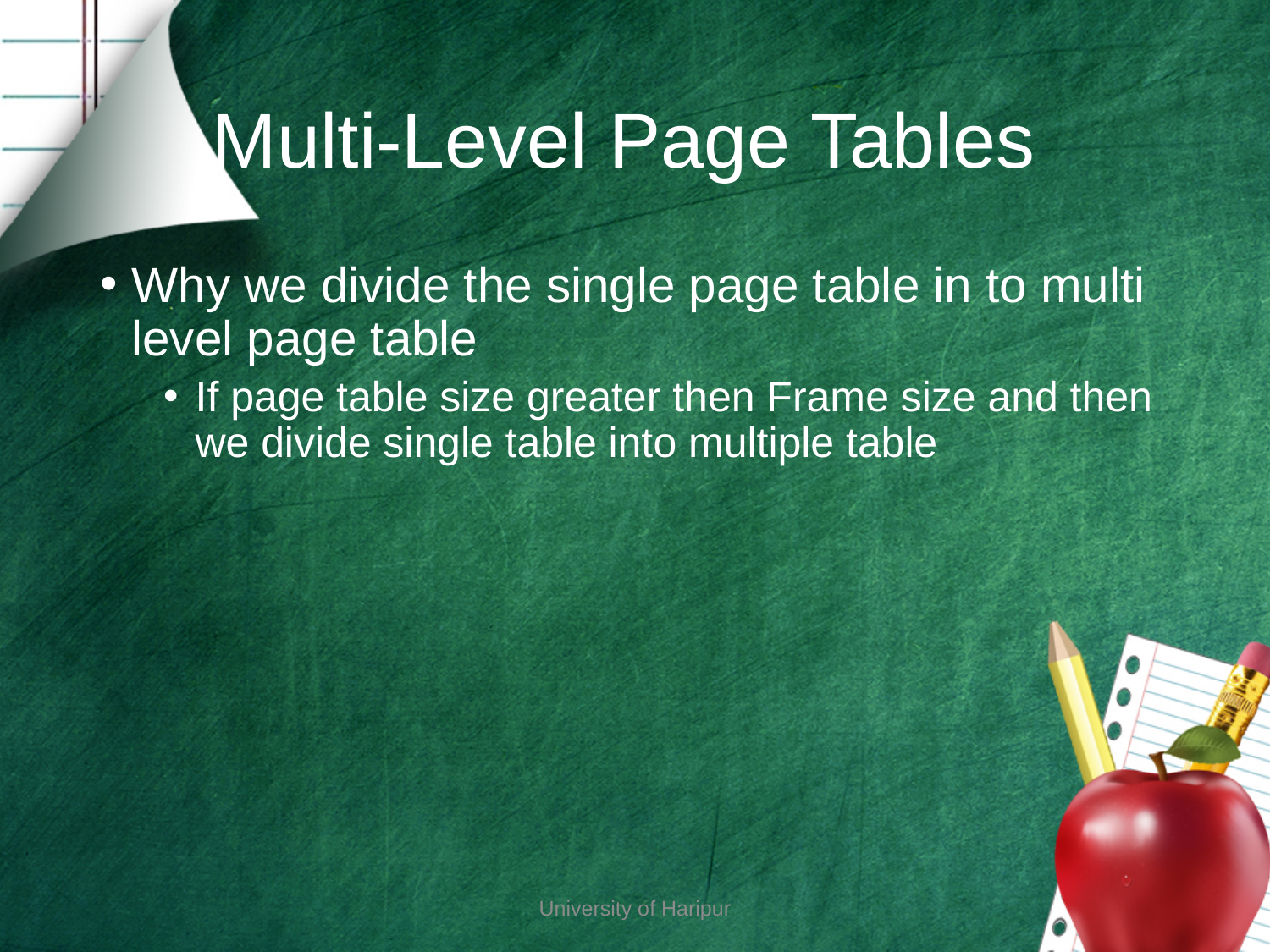

# Multi-Level Page Tables
Why we divide the single page table in to multi level page table
If page table size greater then Frame size and then we divide single table into multiple table
University of Haripur